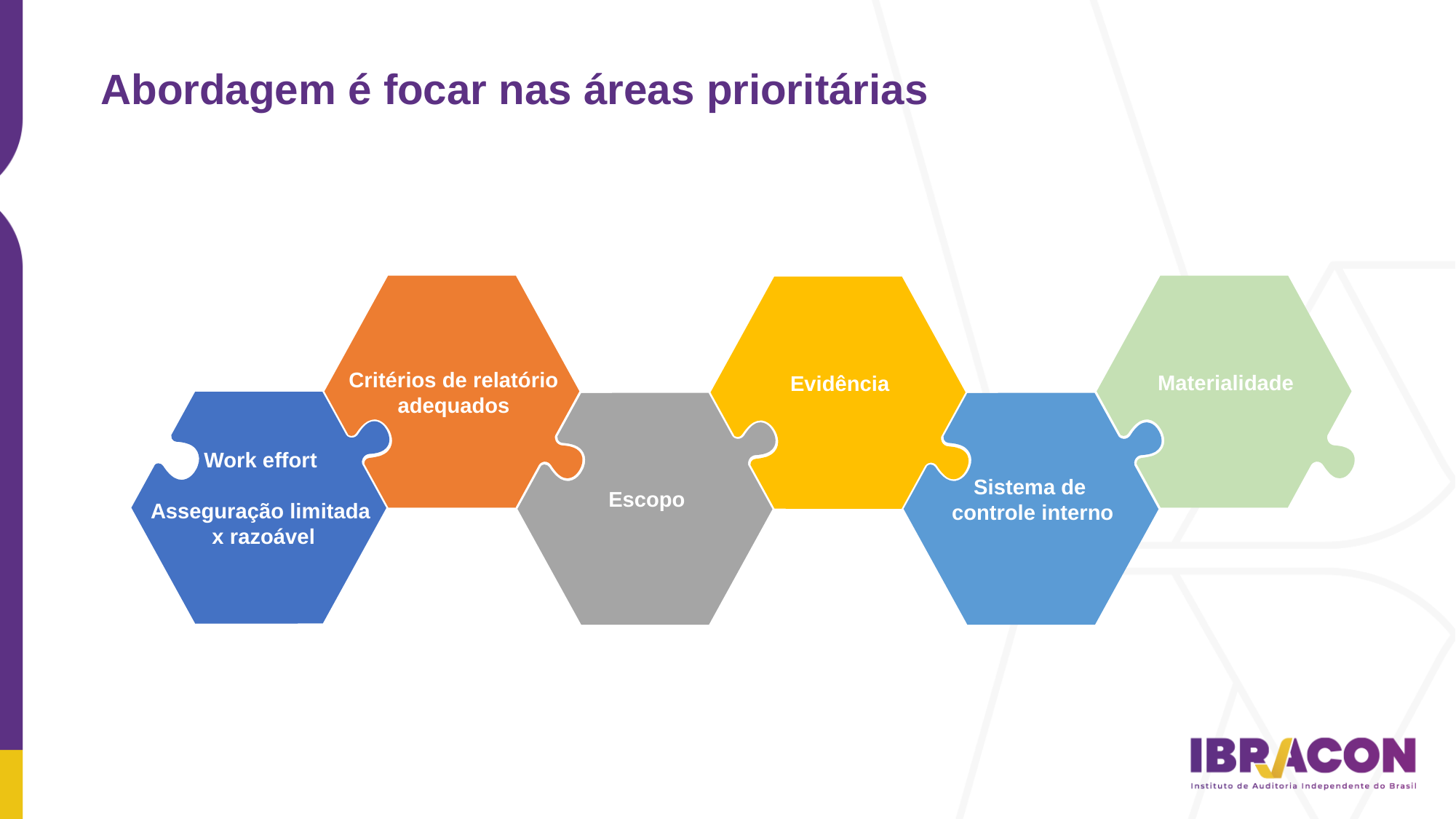

Abordagem é focar nas áreas prioritárias
Critérios de relatório adequados
Materialidade

Evidência

Work effort

Asseguração limitada
 x razoável

Escopo

Sistema de
controle interno